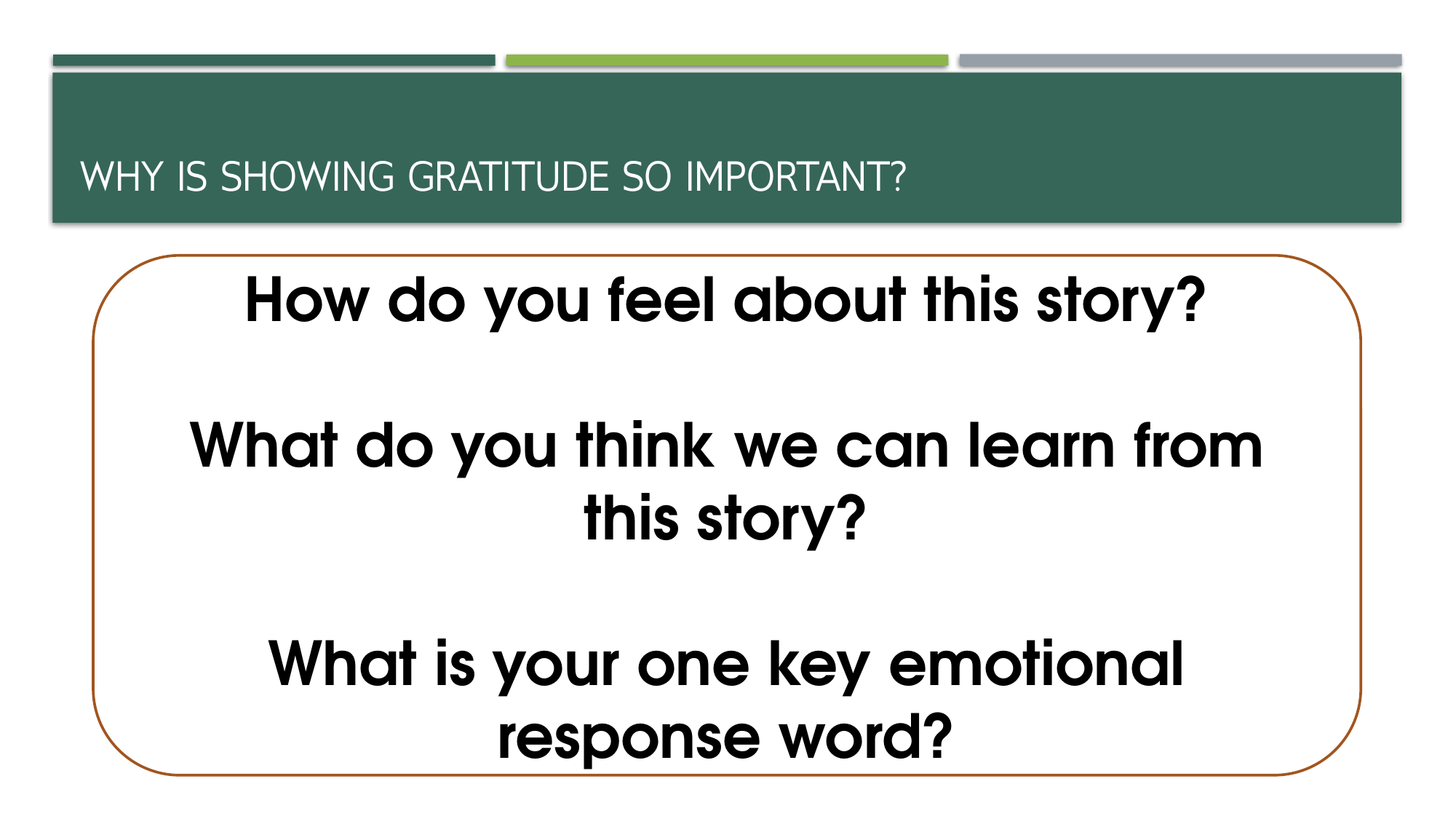

# Why is showing gratitude so important?

How do you feel about this story?

What do you think we can learn from this story?

What is your one key emotional response word?